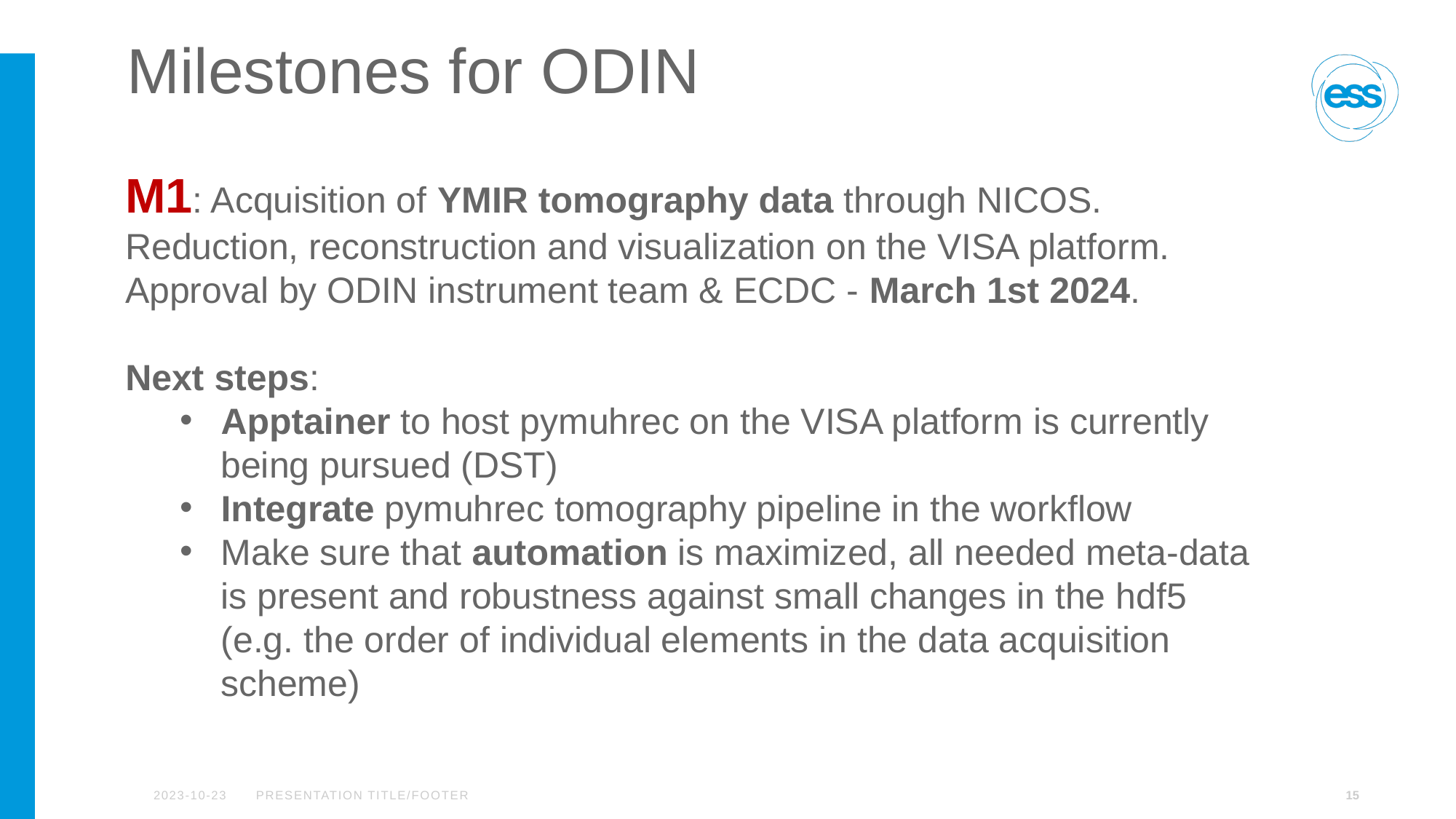

# Milestones for ODIN
M1: Acquisition of YMIR tomography data through NICOS. Reduction, reconstruction and visualization on the VISA platform. Approval by ODIN instrument team & ECDC - March 1st 2024.

Next steps:
Apptainer to host pymuhrec on the VISA platform is currently being pursued (DST)
Integrate pymuhrec tomography pipeline in the workflow
Make sure that automation is maximized, all needed meta-data is present and robustness against small changes in the hdf5 (e.g. the order of individual elements in the data acquisition scheme)

2023-10-23
PRESENTATION TITLE/FOOTER
15